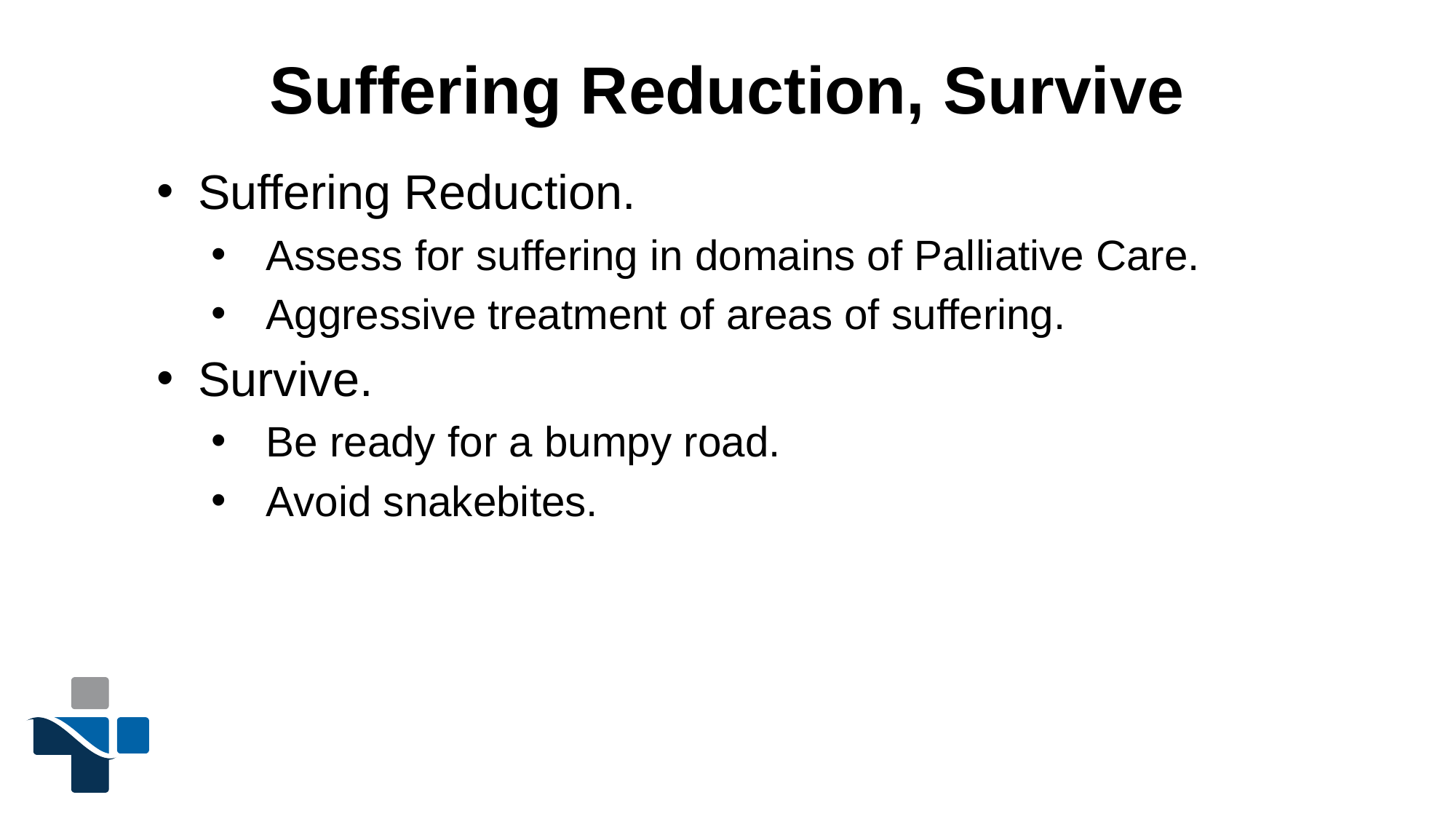

# Suffering Reduction, Survive
Suffering Reduction.
Assess for suffering in domains of Palliative Care.
Aggressive treatment of areas of suffering.
Survive.
Be ready for a bumpy road.
Avoid snakebites.